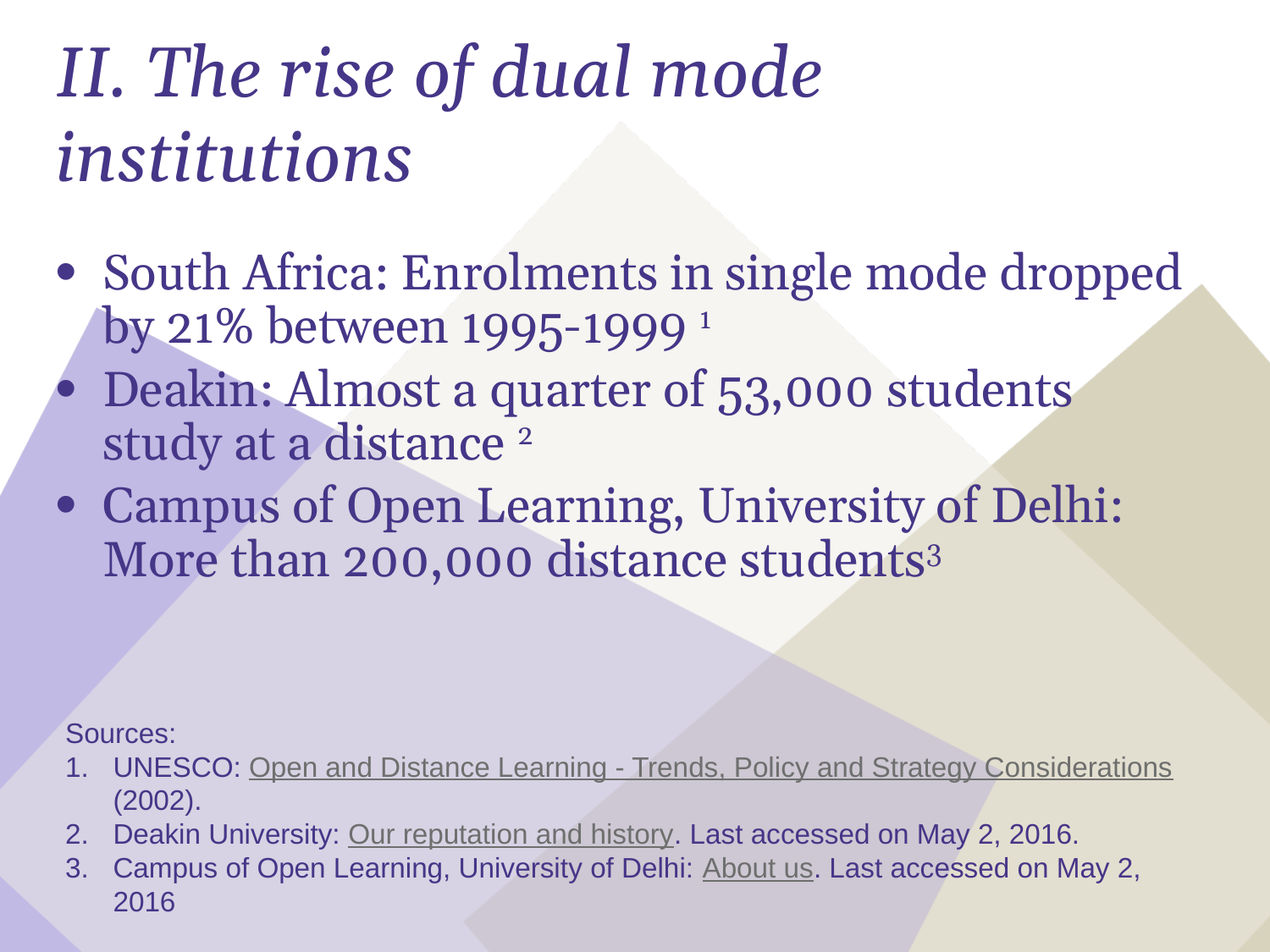

# II. The rise of dual mode institutions
South Africa: Enrolments in single mode dropped by 21% between 1995-1999 1
Deakin: Almost a quarter of 53,000 students study at a distance 2
Campus of Open Learning, University of Delhi:  More than 200,000 distance students3
Sources:
UNESCO: Open and Distance Learning - Trends, Policy and Strategy Considerations (2002).
Deakin University: Our reputation and history. Last accessed on May 2, 2016.
Campus of Open Learning, University of Delhi: About us. Last accessed on May 2, 2016